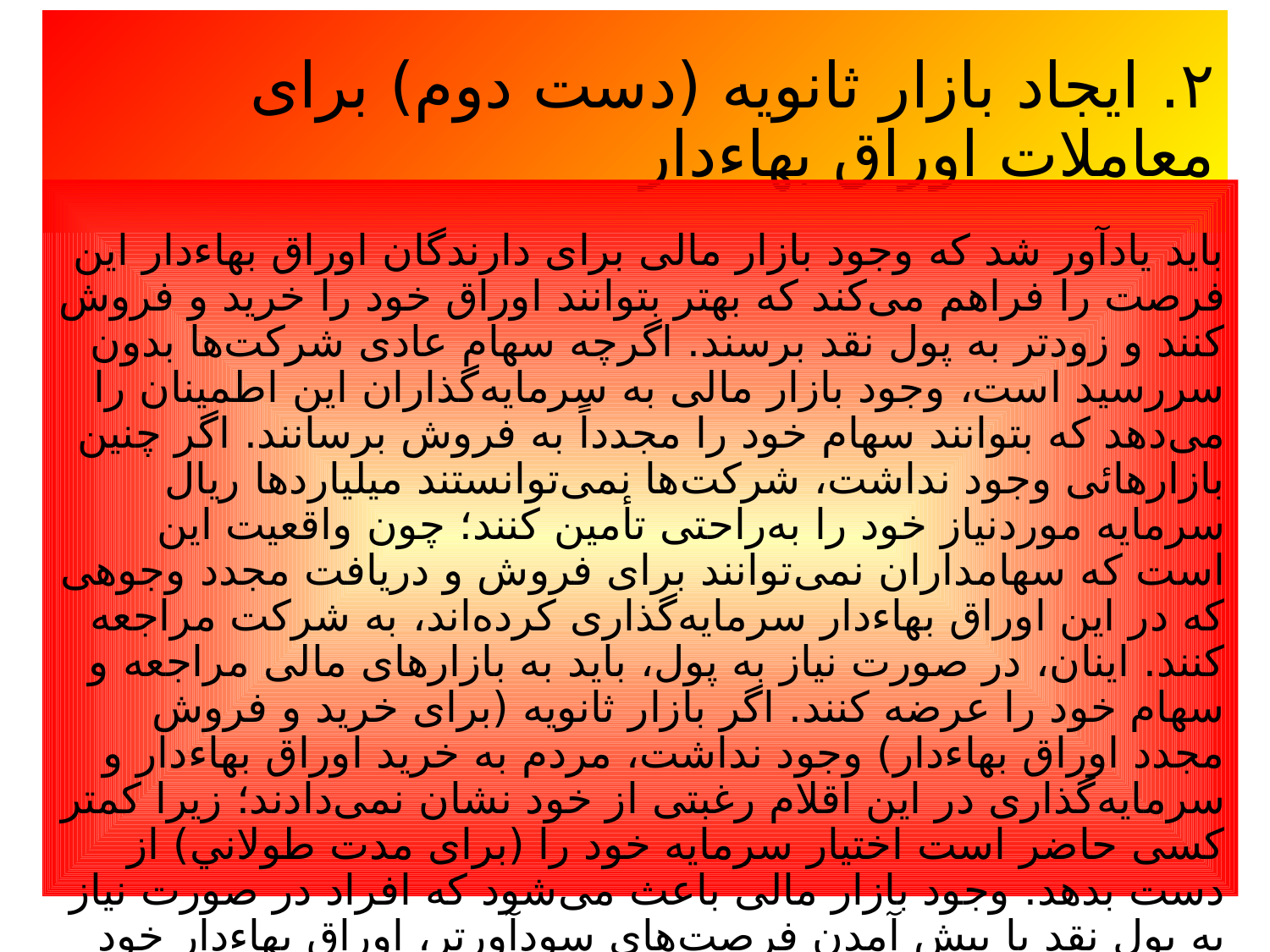

# ۲. ايجاد بازار ثانويه (دست دوم) براى معاملات اوراق بهاءدار

بايد يادآور شد که وجود بازار مالى براى دارندگان اوراق بهاءدار اين فرصت را فراهم مى‌کند که بهتر بتوانند اوراق خود را خريد و فروش کنند و زودتر به پول نقد برسند. اگرچه سهام عادى شرکت‌ها بدون سررسيد است، وجود بازار مالى به سرمايه‌گذاران اين اطمينان را مى‌دهد که بتوانند سهام خود را مجدداً به فروش برسانند. اگر چنين بازارهائى وجود نداشت، شرکت‌ها نمى‌توانستند ميلياردها ريال سرمايه موردنياز خود را به‌‌راحتى تأمين کنند؛ چون واقعيت اين است که سهامداران نمى‌توانند براى فروش و دريافت مجدد وجوهى که در اين اوراق بهاءدار سرمايه‌‌گذارى کرده‌اند، به شرکت مراجعه کنند. اينان، در صورت نياز به پول، بايد به بازارهاى مالى مراجعه و سهام خود را عرضه کنند. اگر بازار ثانويه (براى خريد و فروش مجدد اوراق بهاءدار) وجود نداشت، مردم به خريد اوراق بهاءدار و سرمايه‌گذارى در اين اقلام رغبتى از خود نشان نمى‌دادند؛ زيرا کمتر کسى حاضر است اختيار سرمايه خود را (براى مدت طولاني) از دست بدهد. وجود بازار مالى باعث مى‌شود که افراد در صورت نياز به پول نقد يا پيش آمدن فرصت‌هاى سودآورتر، اوراق بهاءدار خود را به فروش برسانند و در اوراق بهاءدار جديد سرمايه‌گذارى کنند.